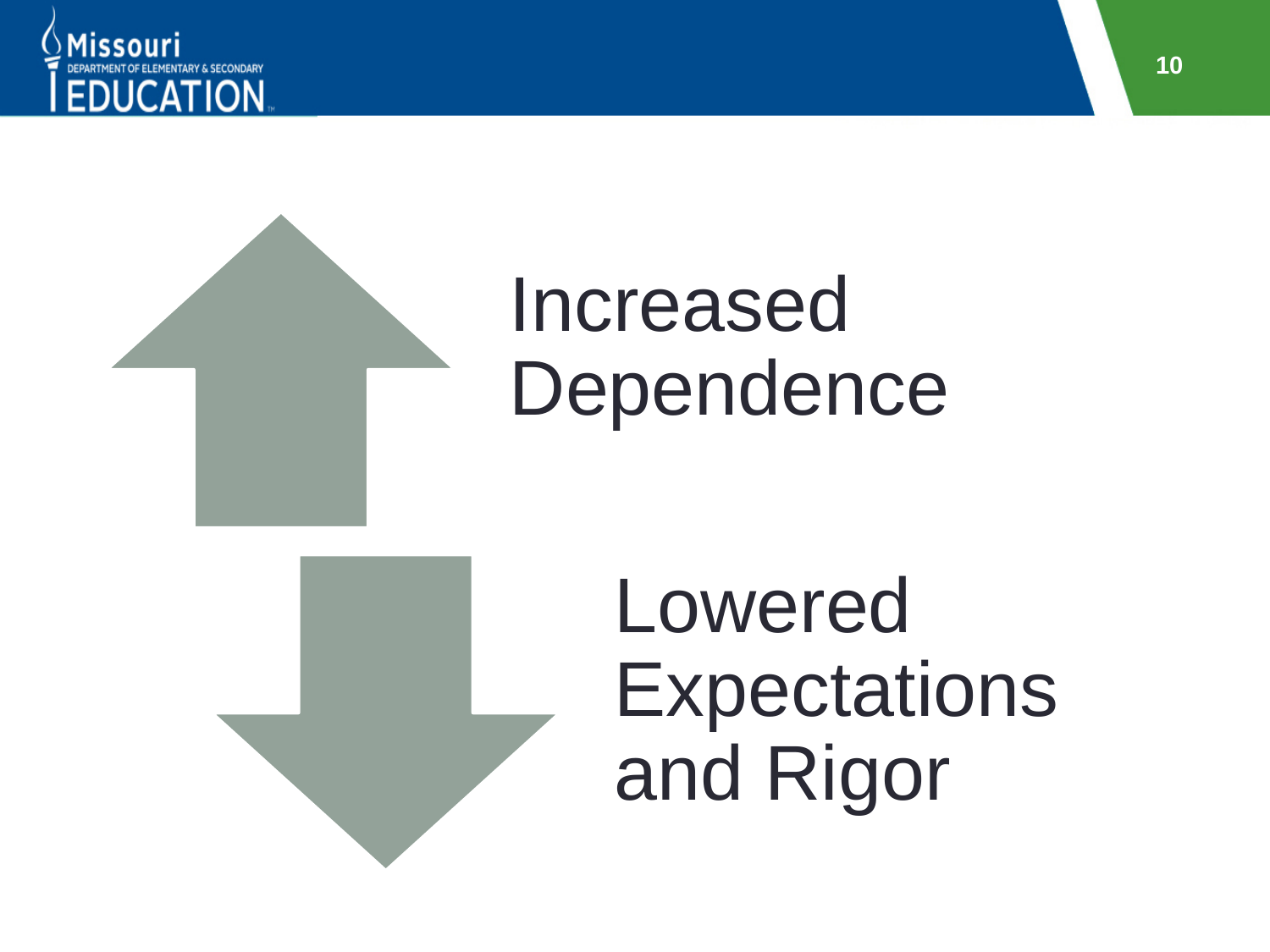

10
Increased Dependence
Lowered Expectations and Rigor